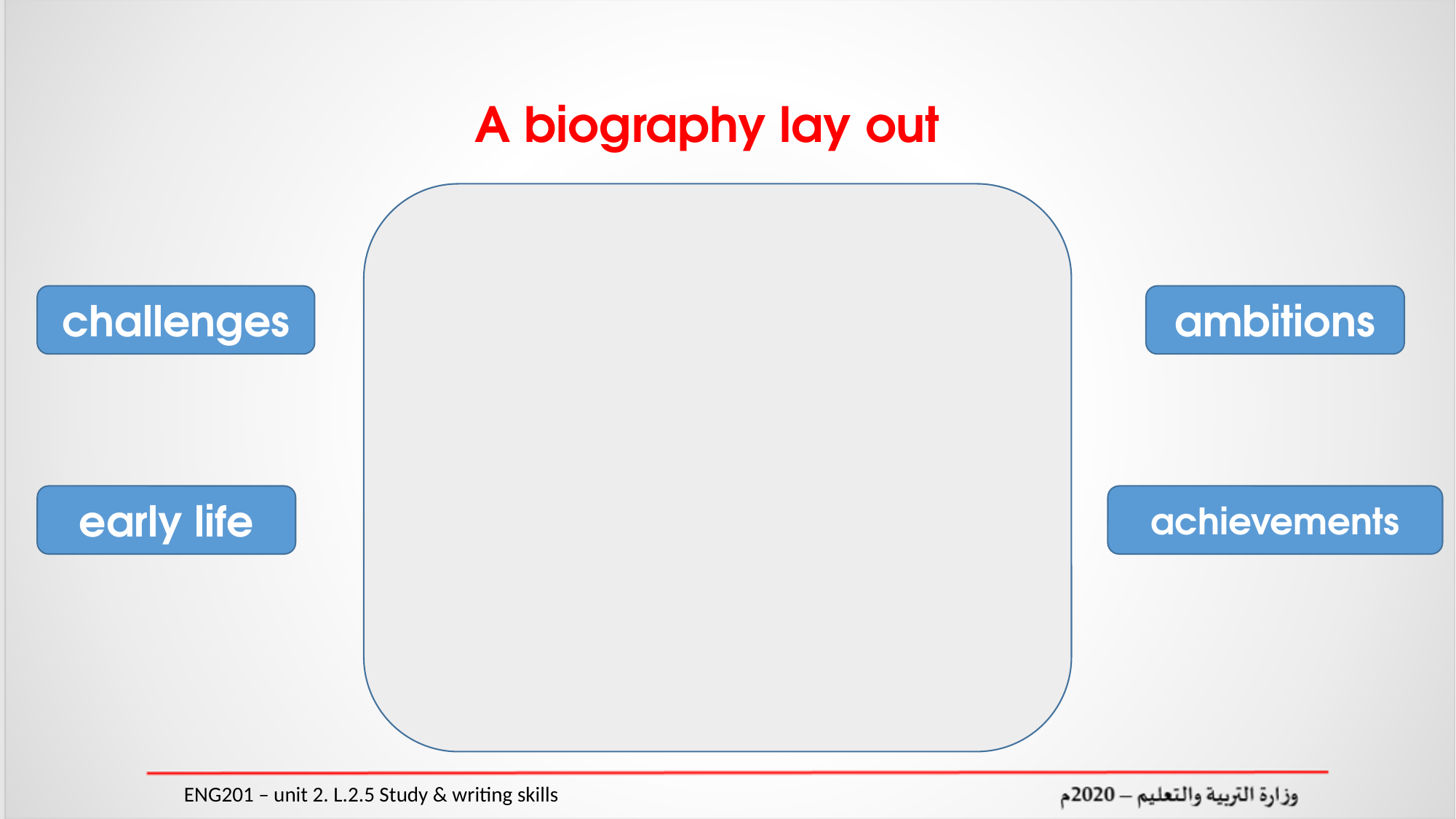

A biography lay out

challenges
ambitions
early life
achievements
ENG201 – unit 2. L.2.5 Study & writing skills